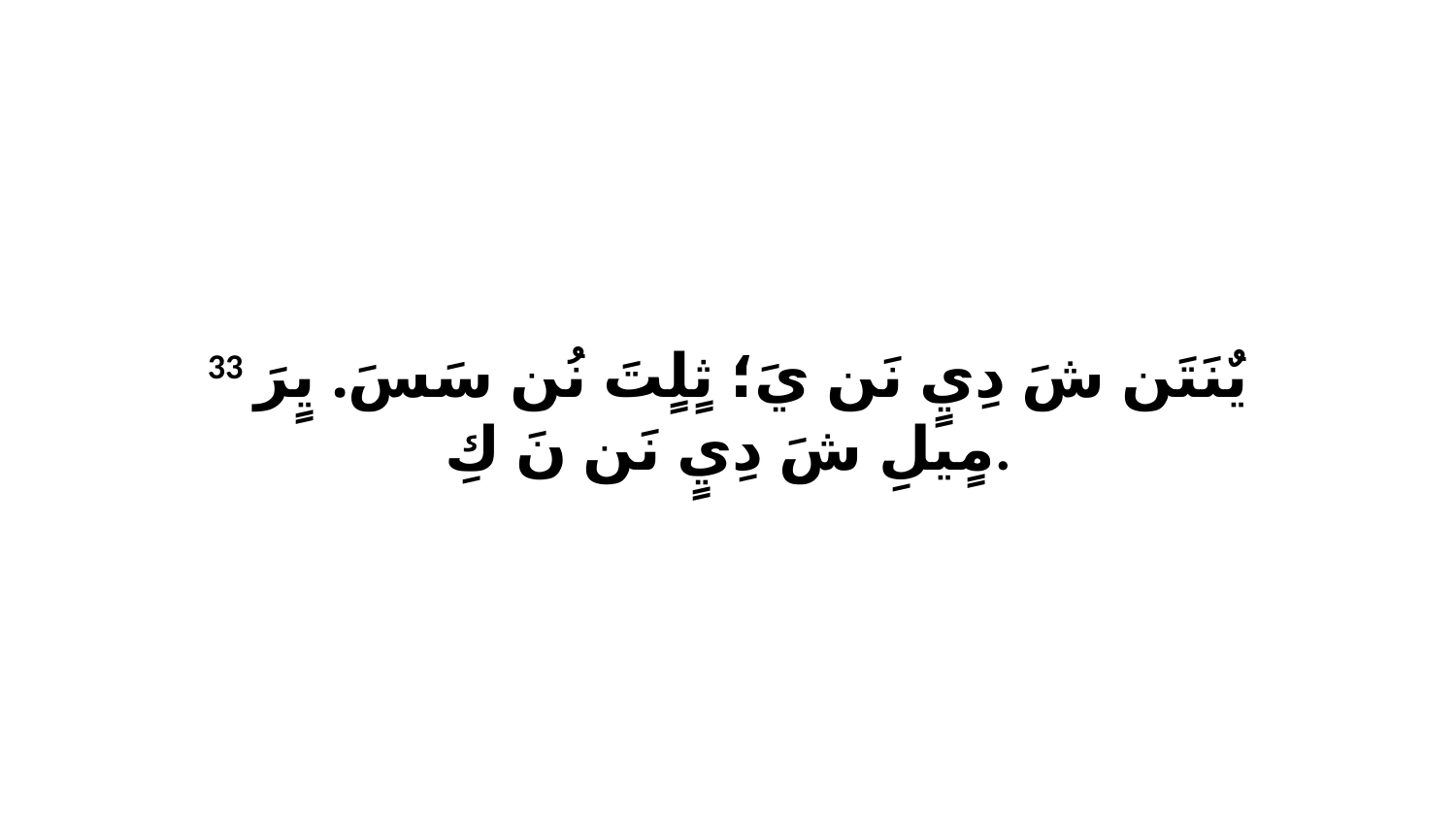

33 يٌنَتَن شَ دِيٍ نَن يَ؛ ثٍلٍتَ نُن سَسَ. يٍرَ مٍيلِ شَ دِيٍ نَن نَ كِ.